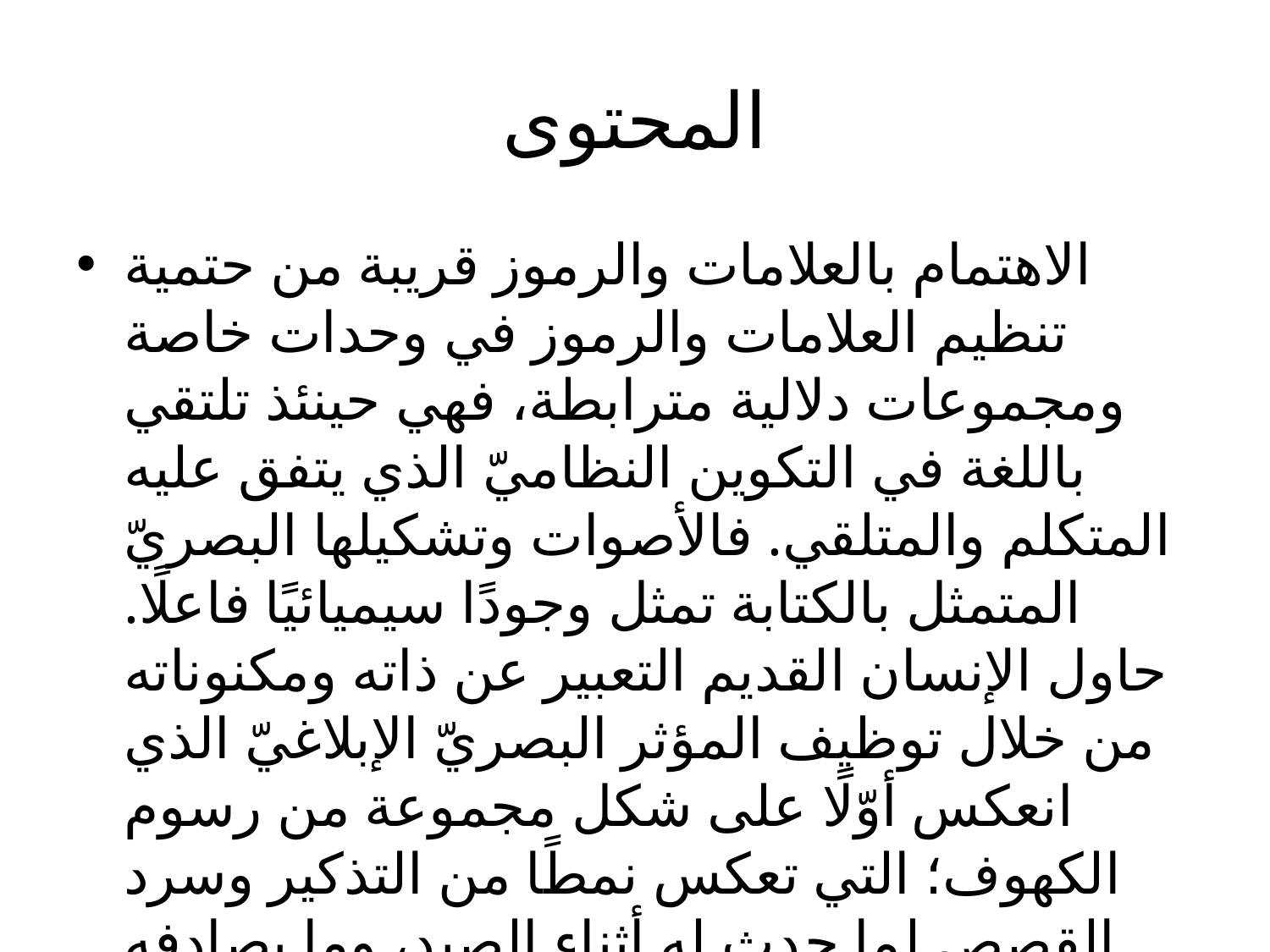

# المحتوى
الاهتمام بالعلامات والرموز قريبة من حتمية تنظيم العلامات والرموز في وحدات خاصة ومجموعات دلالية مترابطة، فهي حينئذ تلتقي باللغة في التكوين النظاميّ الذي يتفق عليه المتكلم والمتلقي. فالأصوات وتشكيلها البصريّ المتمثل بالكتابة تمثل وجودًا سيميائيًا فاعلًا. حاول الإنسان القديم التعبير عن ذاته ومكنوناته من خلال توظيف المؤثر البصريّ الإبلاغيّ الذي انعكس أوّلًا على شكل مجموعة من رسوم الكهوف؛ التي تعكس نمطًا من التذكير وسرد القصص لما حدث له أثناء الصيد، وما يصادفه من صعوبات، فانعكس على شكل سرديّ روائيّ بدائيّ تمثل برسوم للحيوانات التي يصيدها أو حيوانات وحشية تحاول هي اصطياده، حاول من خلال تلك الرسوم إيصال رسائل تعليمية لغيره في فن الصيد وتوخي الحذر من الحيوانات المتوحشة من جهة، وفرصة الاستمتاع